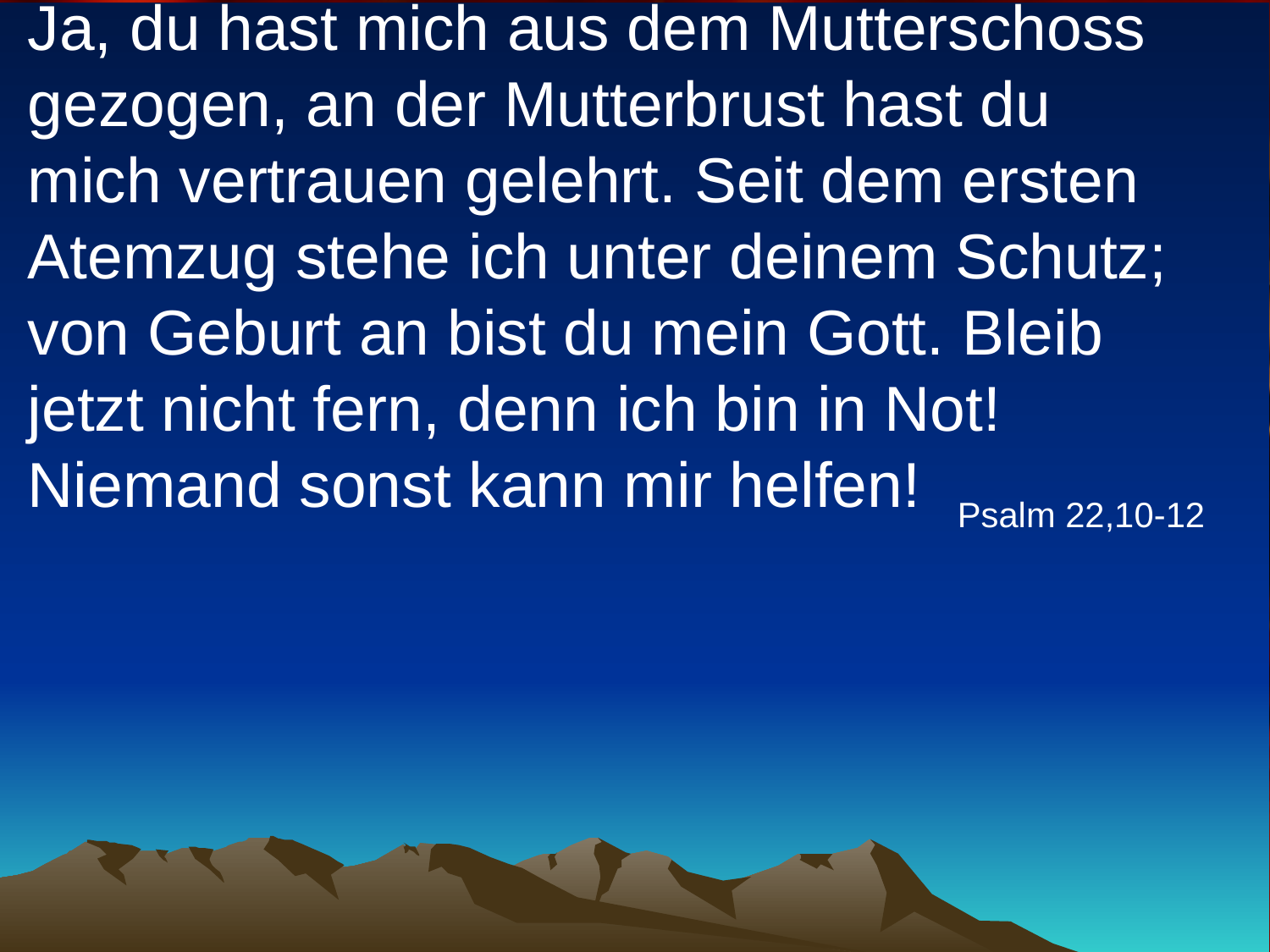

# Ja, du hast mich aus dem Mutterschoss gezogen, an der Mutterbrust hast du mich vertrauen gelehrt. Seit dem ersten Atemzug stehe ich unter deinem Schutz; von Geburt an bist du mein Gott. Bleib jetzt nicht fern, denn ich bin in Not! Niemand sonst kann mir helfen!
Psalm 22,10-12